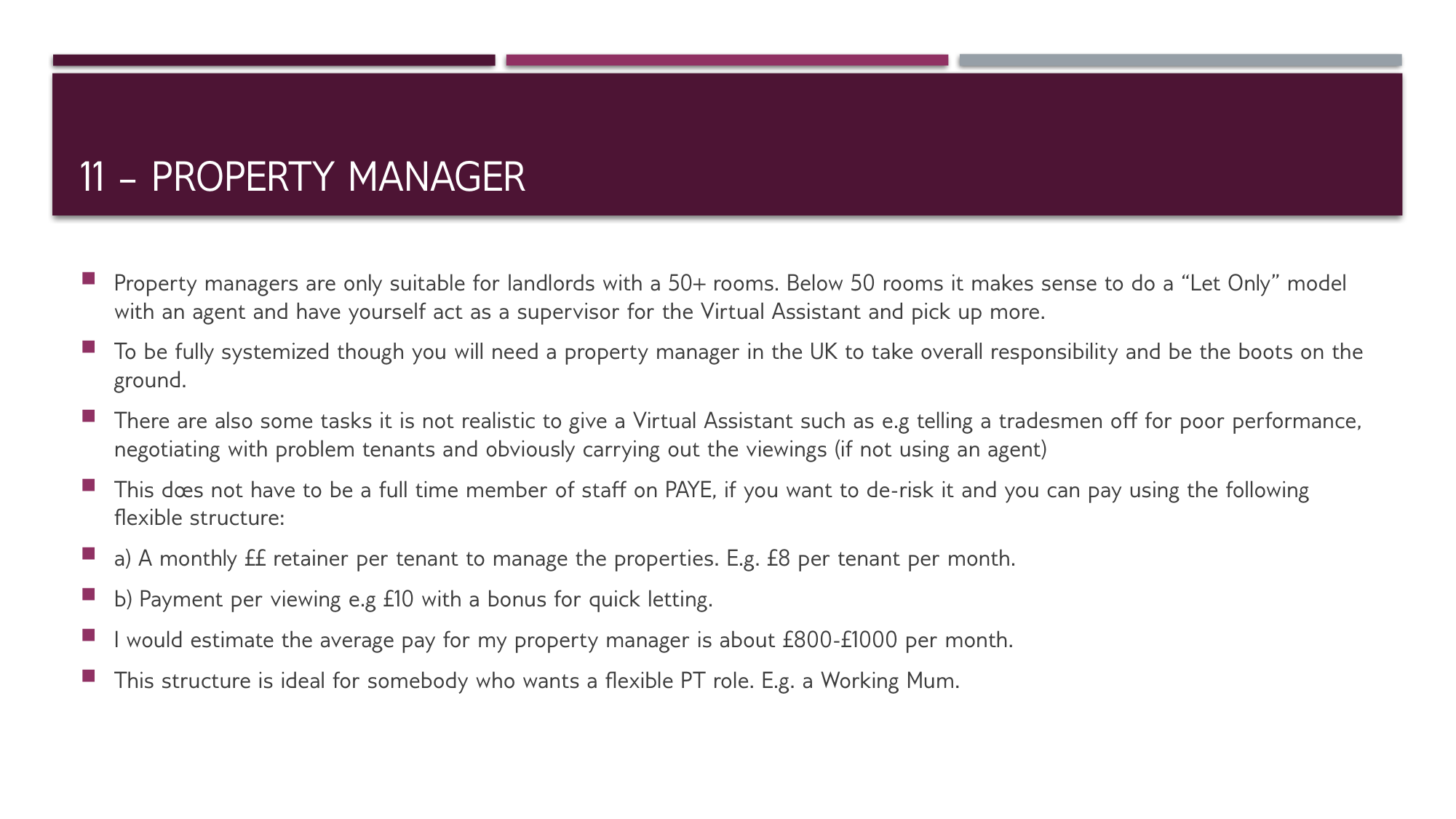

# 11 – Property manager
Property managers are only suitable for landlords with a 50+ rooms. Below 50 rooms it makes sense to do a “Let Only” model with an agent and have yourself act as a supervisor for the Virtual Assistant and pick up more.
To be fully systemized though you will need a property manager in the UK to take overall responsibility and be the boots on the ground.
There are also some tasks it is not realistic to give a Virtual Assistant such as e.g telling a tradesmen off for poor performance, negotiating with problem tenants and obviously carrying out the viewings (if not using an agent)
This does not have to be a full time member of staff on PAYE, if you want to de-risk it and you can pay using the following flexible structure:
a) A monthly ££ retainer per tenant to manage the properties. E.g. £8 per tenant per month.
b) Payment per viewing e.g £10 with a bonus for quick letting.
I would estimate the average pay for my property manager is about £800-£1000 per month.
This structure is ideal for somebody who wants a flexible PT role. E.g. a Working Mum.